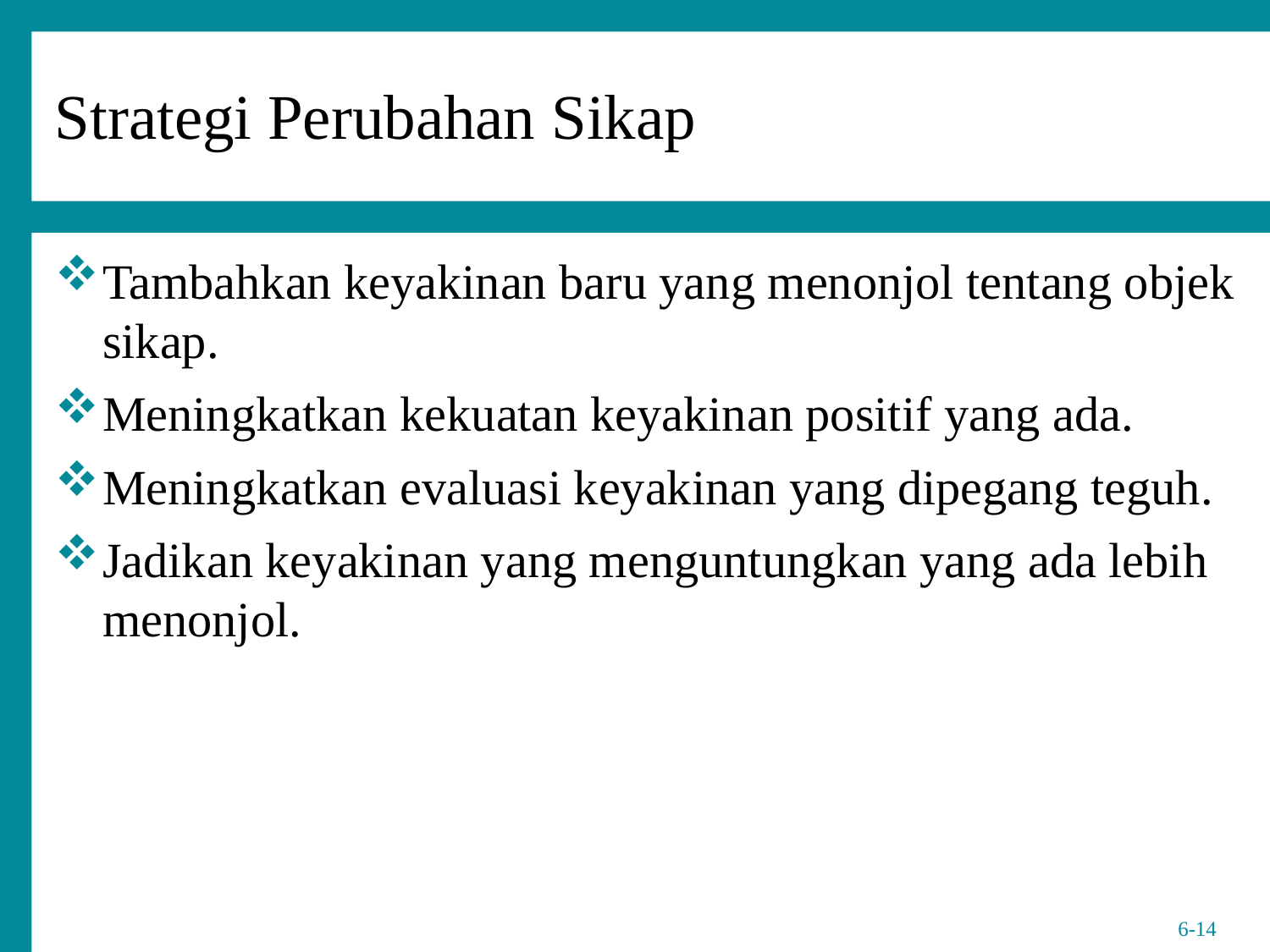

Strategi Perubahan Sikap
Tambahkan keyakinan baru yang menonjol tentang objek sikap.
Meningkatkan kekuatan keyakinan positif yang ada.
Meningkatkan evaluasi keyakinan yang dipegang teguh.
Jadikan keyakinan yang menguntungkan yang ada lebih menonjol.